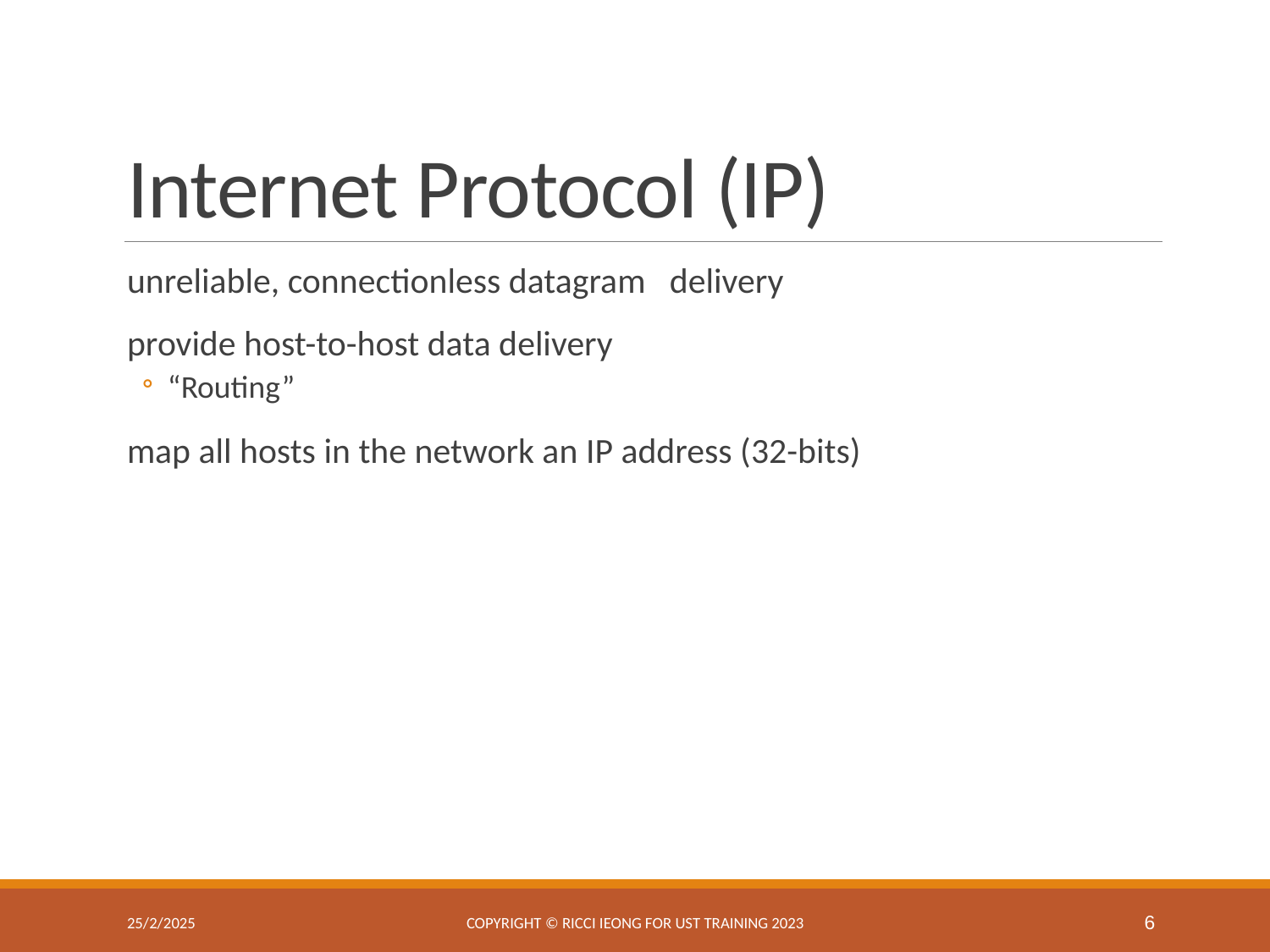

# Internet Protocol (IP)
unreliable, connectionless datagram   delivery
provide host-to-host data delivery
“Routing”
map all hosts in the network an IP address (32-bits)
25/2/2025
Copyright © Ricci IEONG for UST training 2023
6